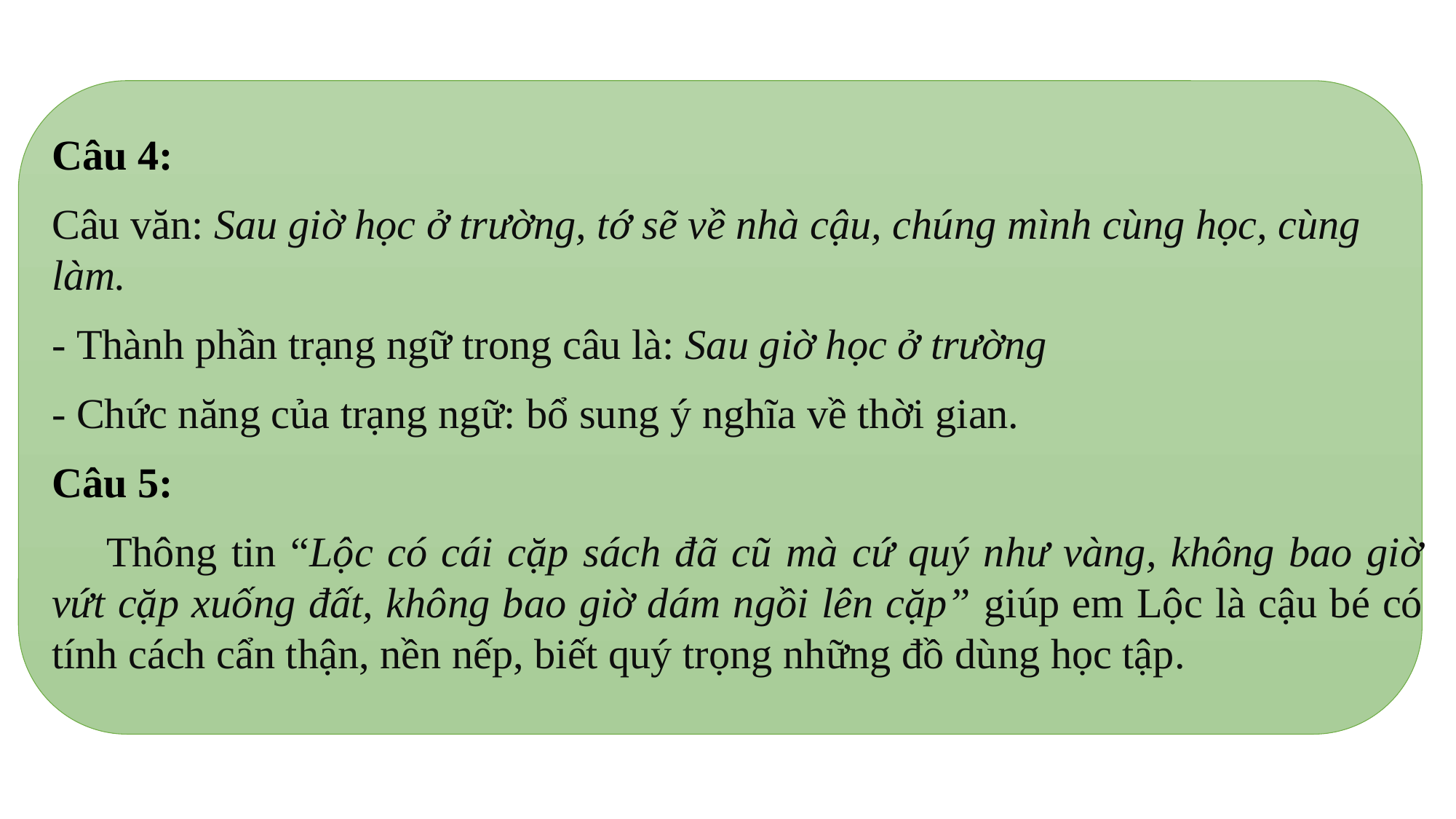

Câu 4:
Câu văn: Sau giờ học ở trường, tớ sẽ về nhà cậu, chúng mình cùng học, cùng làm.
- Thành phần trạng ngữ trong câu là: Sau giờ học ở trường
- Chức năng của trạng ngữ: bổ sung ý nghĩa về thời gian.
Câu 5:
Thông tin “Lộc có cái cặp sách đã cũ mà cứ quý như vàng, không bao giờ vứt cặp xuống đất, không bao giờ dám ngồi lên cặp” giúp em Lộc là cậu bé có tính cách cẩn thận, nền nếp, biết quý trọng những đồ dùng học tập.